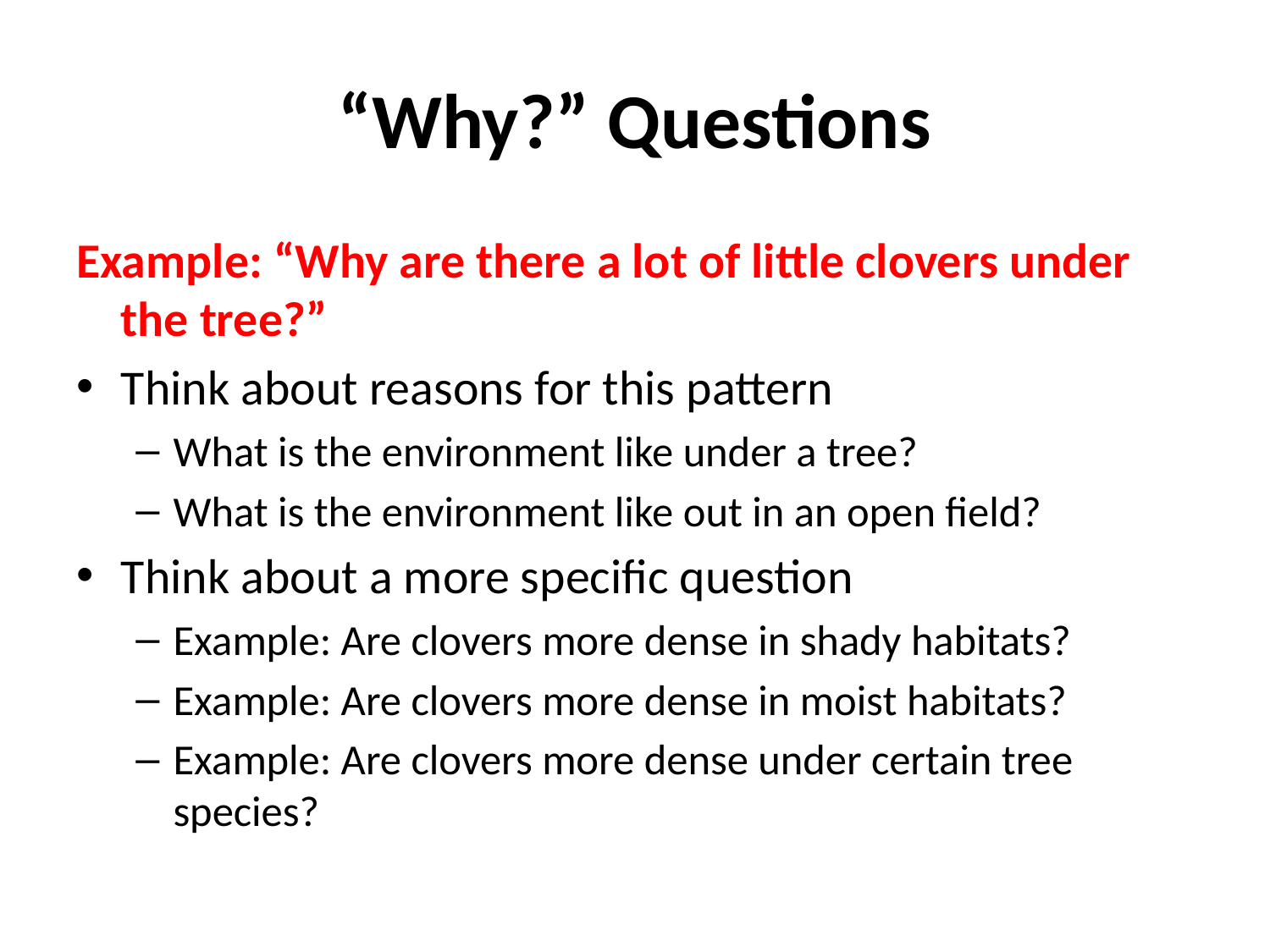

# “Why?” Questions
Example: “Why are there a lot of little clovers under the tree?”
Think about reasons for this pattern
What is the environment like under a tree?
What is the environment like out in an open field?
Think about a more specific question
Example: Are clovers more dense in shady habitats?
Example: Are clovers more dense in moist habitats?
Example: Are clovers more dense under certain tree species?